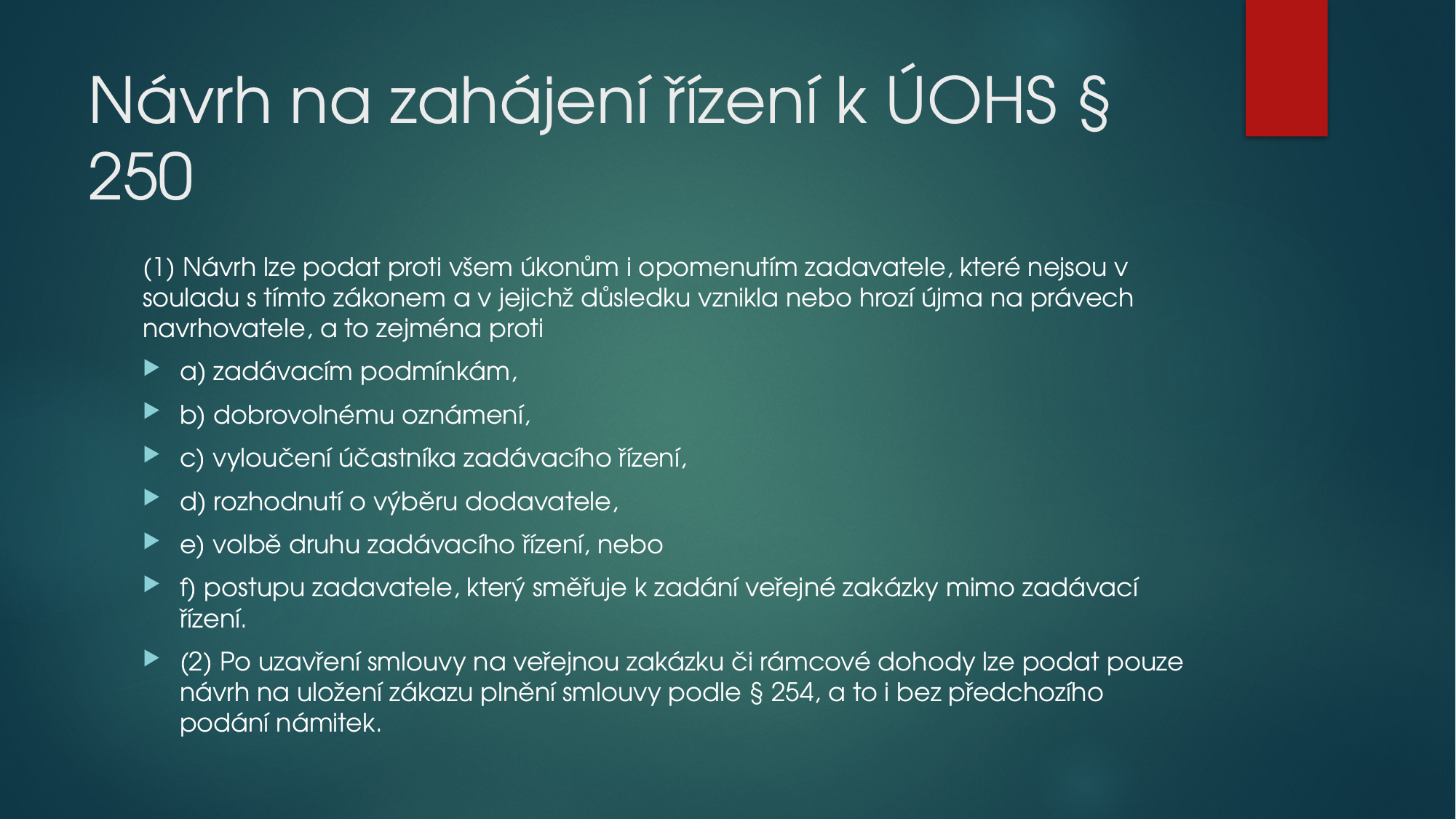

# Návrh na zahájení řízení k ÚOHS § 250
(1) Návrh lze podat proti všem úkonům i opomenutím zadavatele, které nejsou v souladu s tímto zákonem a v jejichž důsledku vznikla nebo hrozí újma na právech navrhovatele, a to zejména proti
a) zadávacím podmínkám,
b) dobrovolnému oznámení,
c) vyloučení účastníka zadávacího řízení,
d) rozhodnutí o výběru dodavatele,
e) volbě druhu zadávacího řízení, nebo
f) postupu zadavatele, který směřuje k zadání veřejné zakázky mimo zadávací řízení.
(2) Po uzavření smlouvy na veřejnou zakázku či rámcové dohody lze podat pouze návrh na uložení zákazu plnění smlouvy podle § 254, a to i bez předchozího podání námitek.